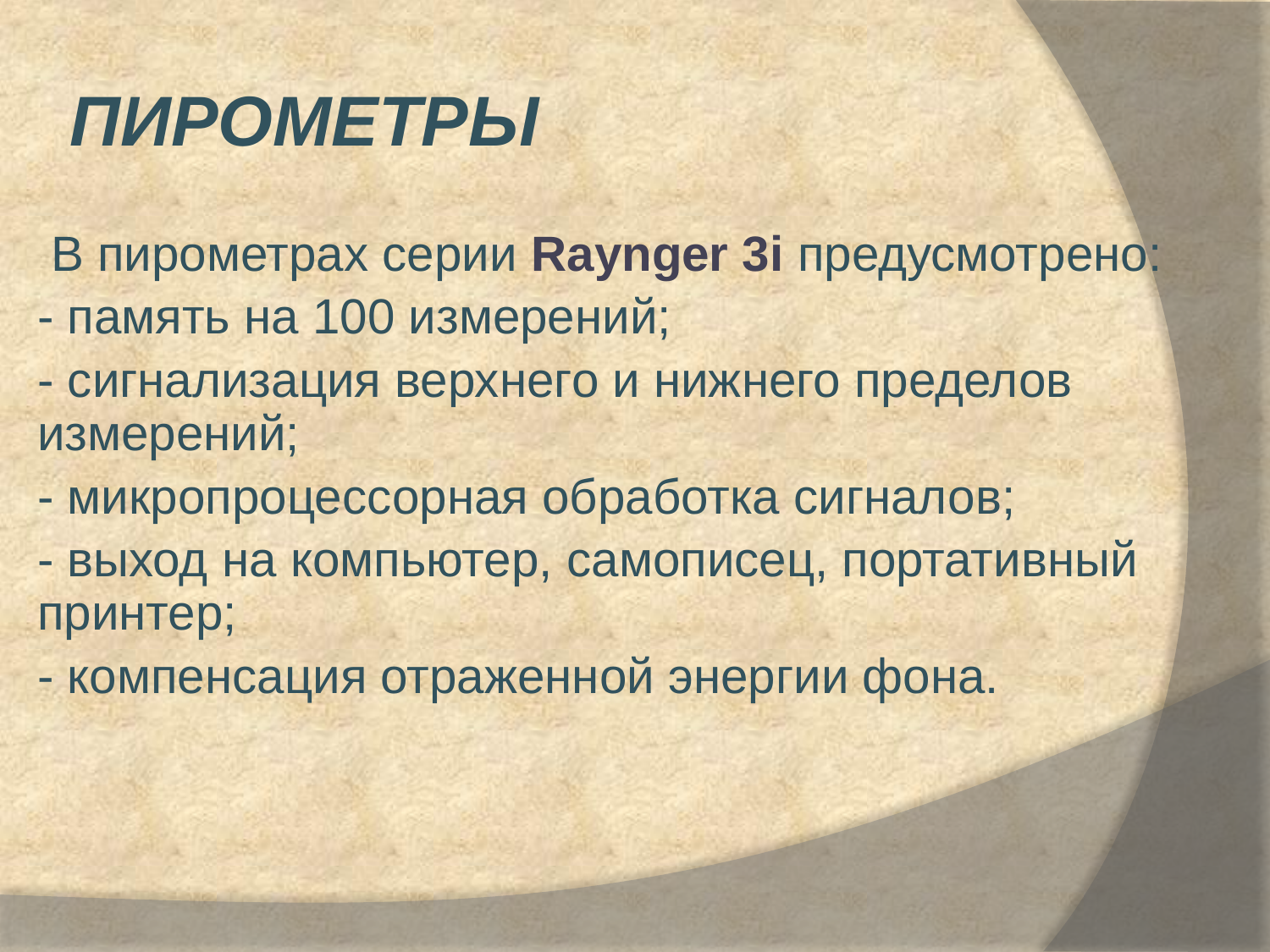

# пирометры
 В пирометрах серии Raynger 3i предусмотрено:
- память на 100 измерений;
- сигнализация верхнего и нижнего пределов измерений;
- микропроцессорная обработка сигналов;
- выход на компьютер, самописец, портативный принтер;
- компенсация отраженной энергии фона.